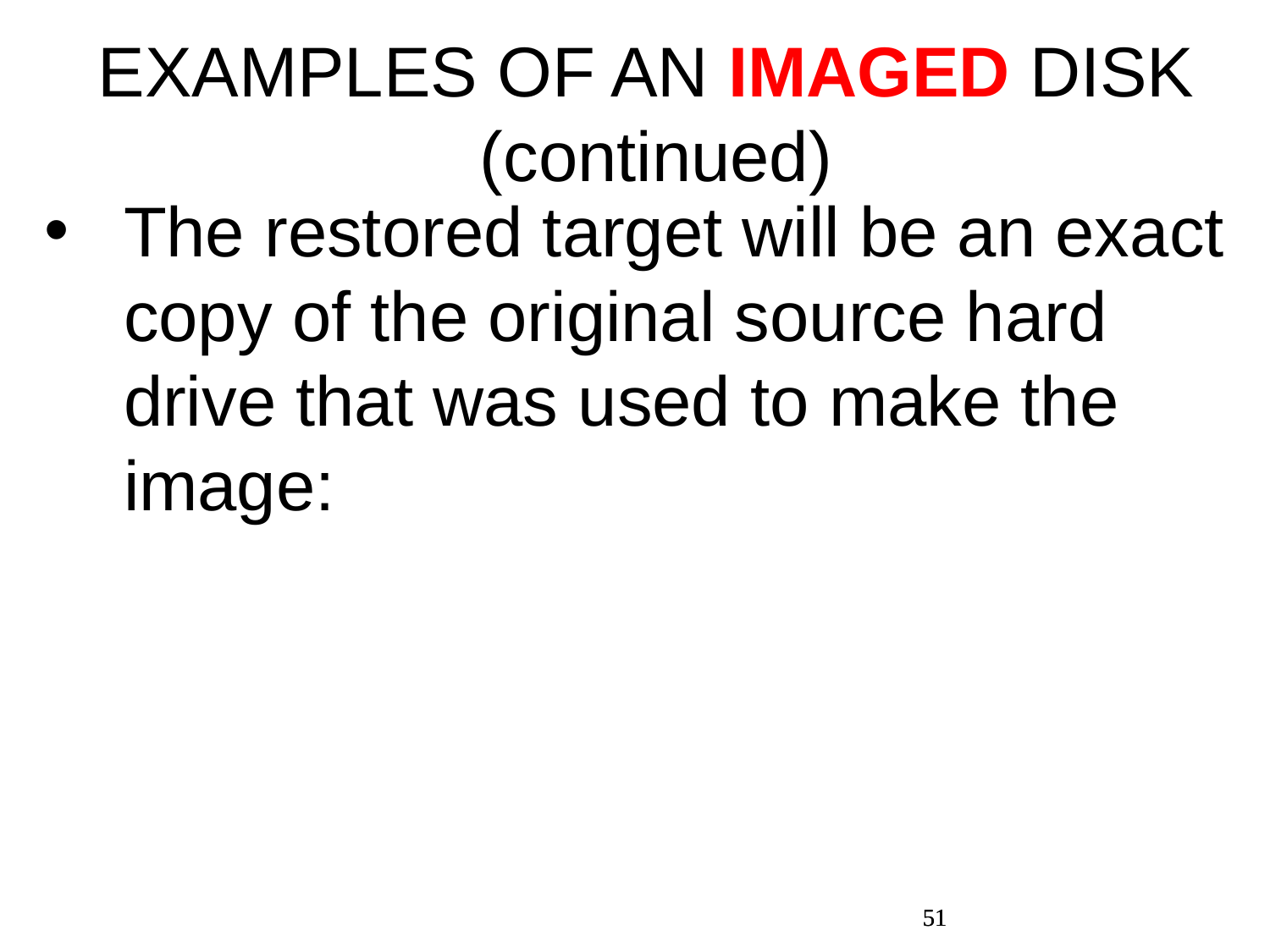

EXAMPLES OF AN IMAGED DISK  (continued)
The restored target will be an exact copy of the original source hard drive that was used to make the image:
51
51